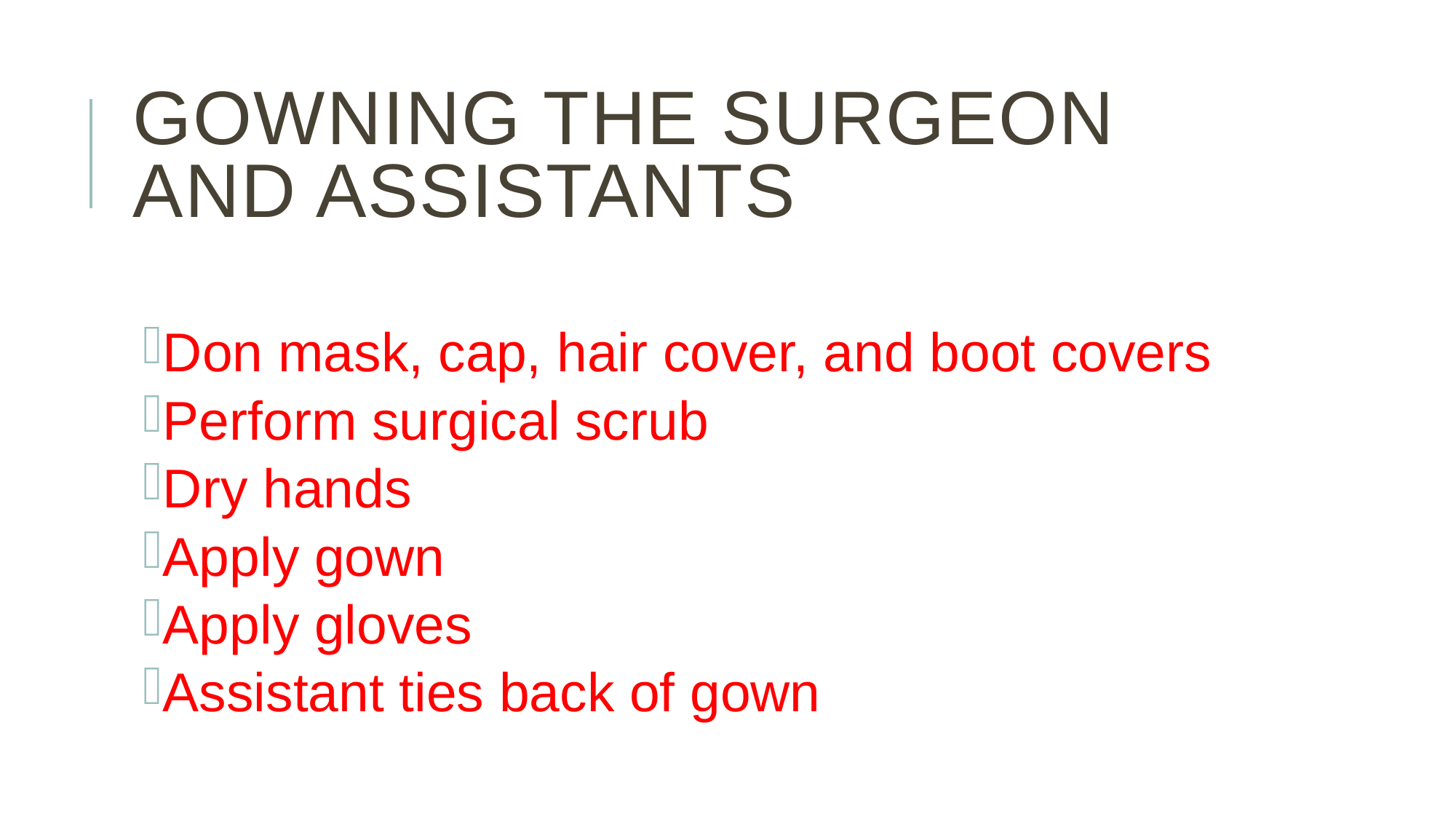

# GowNing the Surgeon and Assistants

Don mask, cap, hair cover, and boot covers
Perform surgical scrub
Dry hands
Apply gown
Apply gloves
Assistant ties back of gown